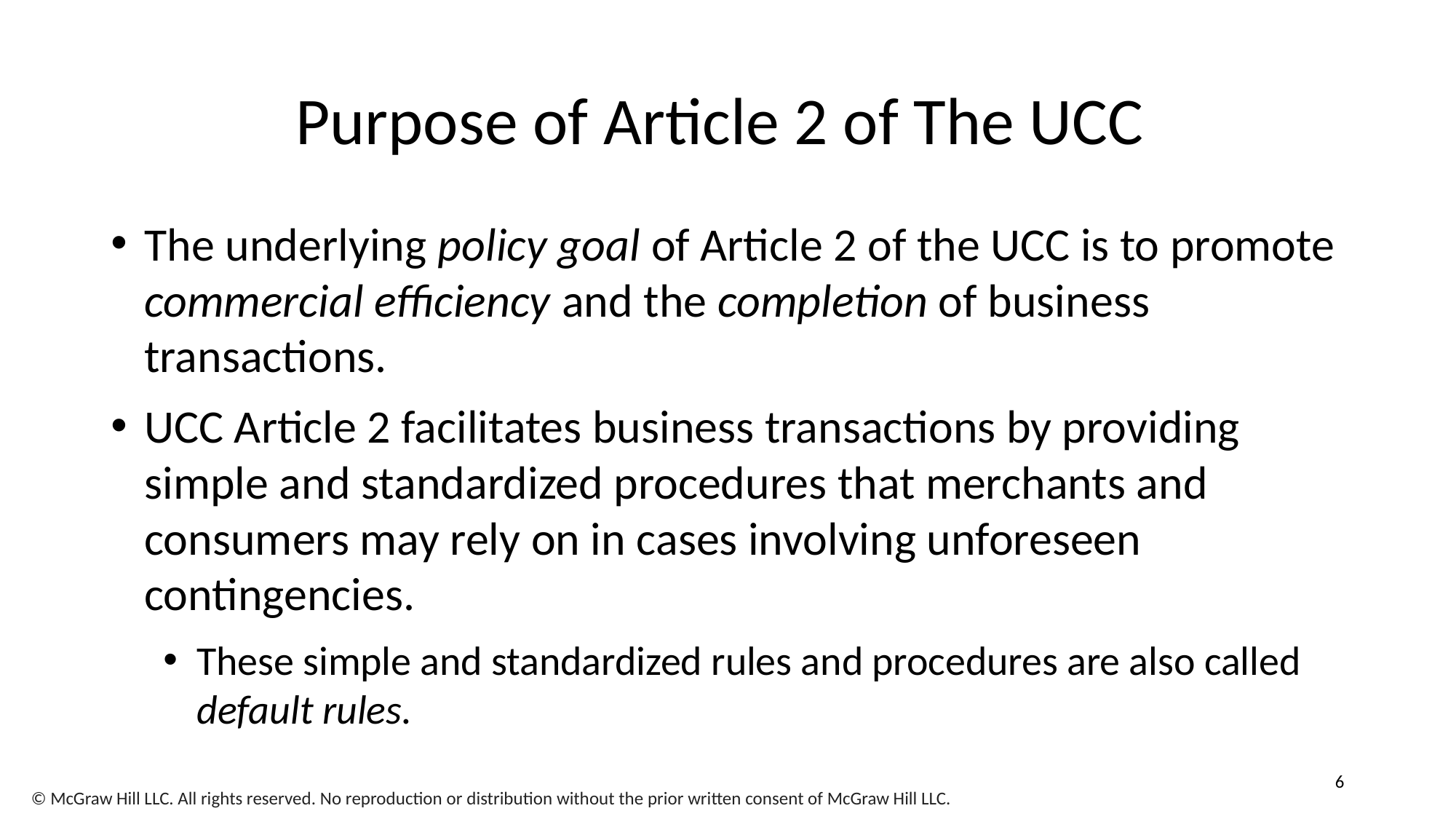

# Purpose of Article 2 of The UCC
The underlying policy goal of Article 2 of the UCC is to promote commercial efficiency and the completion of business transactions.
UCC Article 2 facilitates business transactions by providing simple and standardized procedures that merchants and consumers may rely on in cases involving unforeseen contingencies.
These simple and standardized rules and procedures are also called default rules.

6